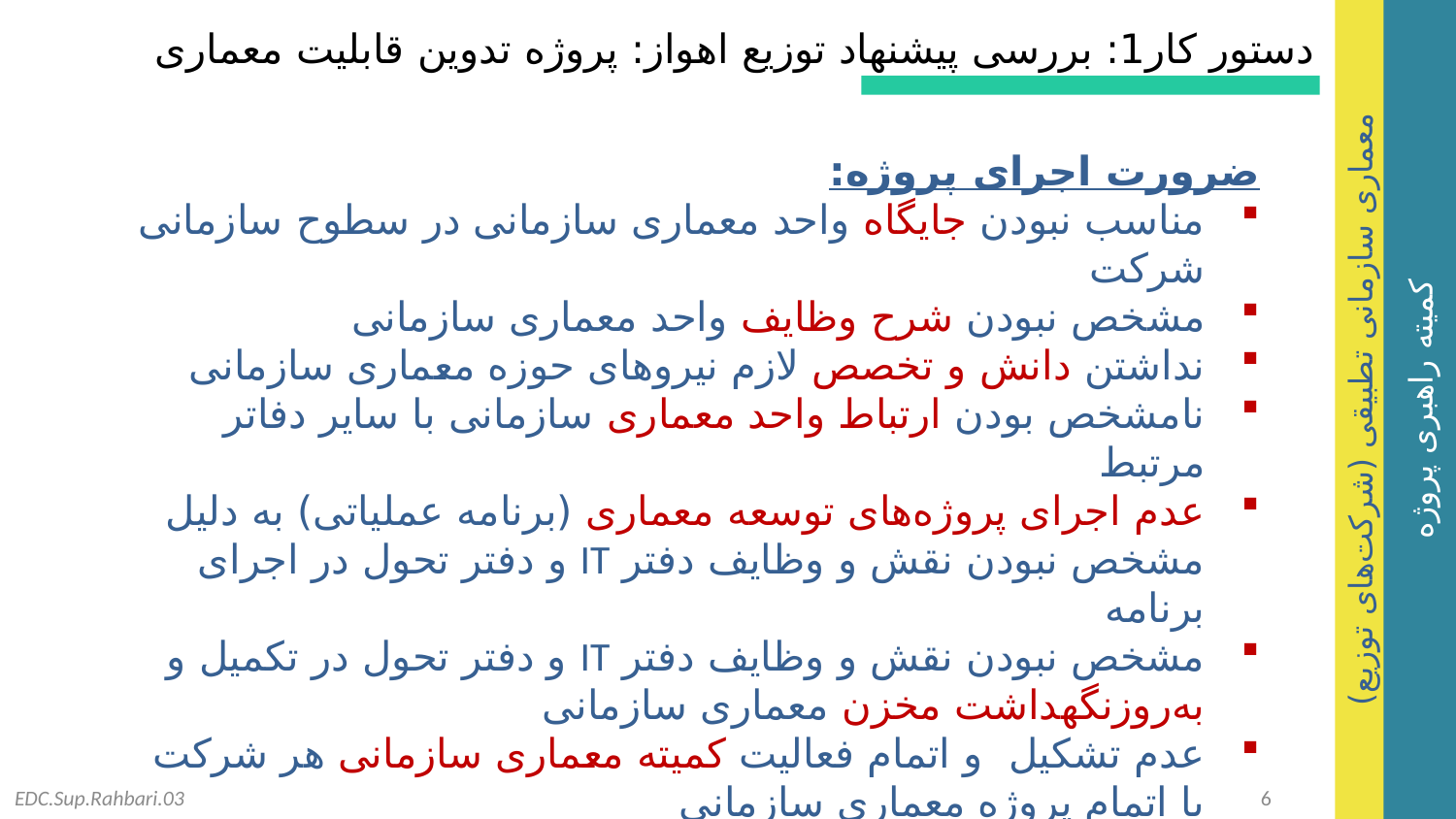

دستور کار1: بررسی پیشنهاد توزیع اهواز: پروژه تدوین قابلیت معماری

ضرورت اجرای پروژه:
مناسب نبودن جایگاه واحد معماری سازمانی در سطوح سازمانی شرکت
مشخص نبودن شرح وظایف واحد معماری سازمانی
نداشتن دانش و تخصص لازم نیروهای حوزه معماری سازمانی
نامشخص بودن ارتباط واحد معماری سازمانی با سایر دفاتر مرتبط
عدم اجرای پروژه‌های توسعه معماری (برنامه عملیاتی) به دلیل مشخص نبودن نقش و وظایف دفتر IT و دفتر تحول در اجرای برنامه
مشخص نبودن نقش و وظایف دفتر IT و دفتر تحول در تکمیل و به‌روزنگهداشت مخزن معماری سازمانی
عدم تشکیل  و اتمام فعالیت کمیته معماری سازمانی هر شرکت با اتمام پروژه معماری سازمانی
EDC.Sup.Rahbari.03
6